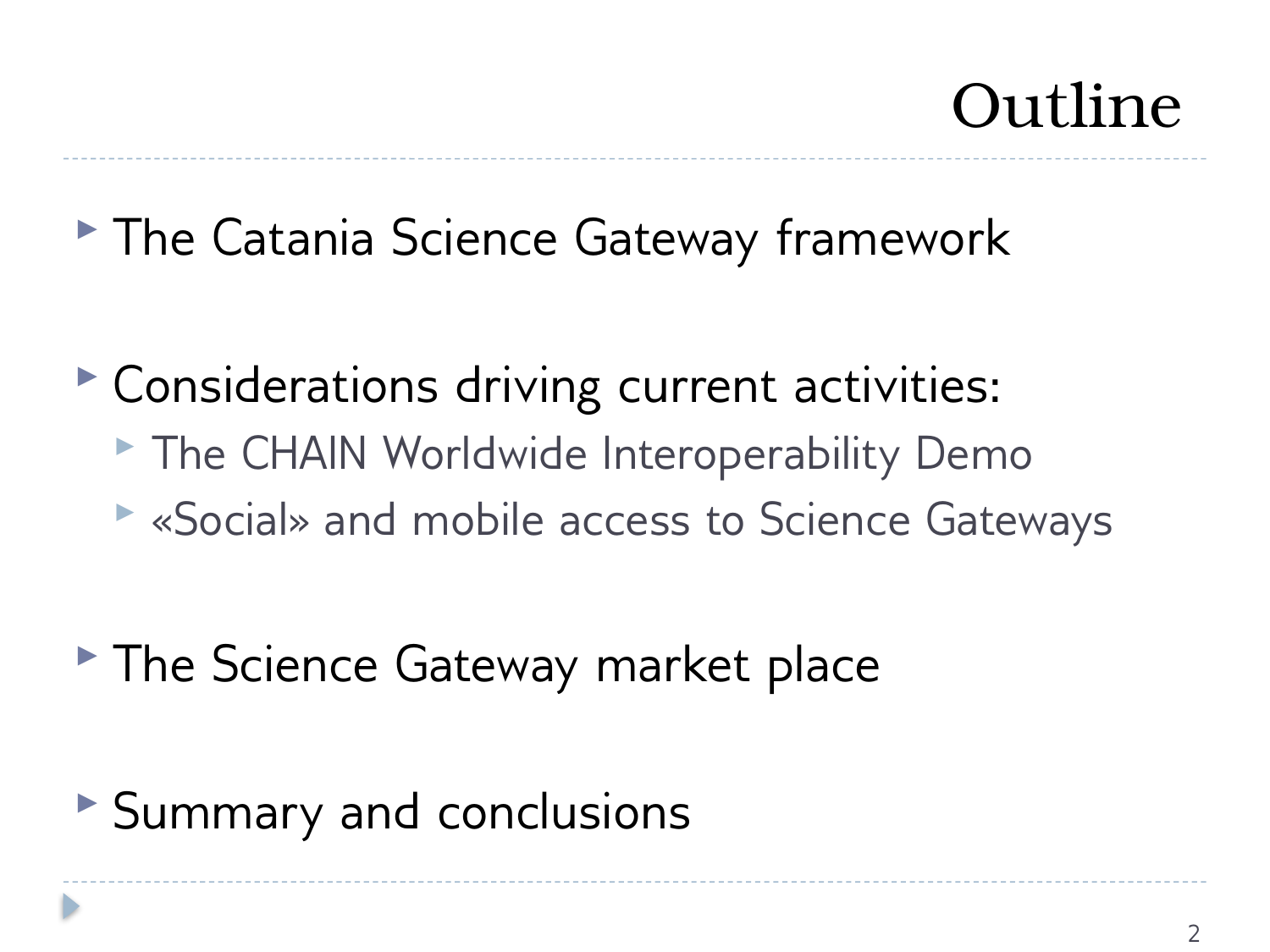

# Outline
The Catania Science Gateway framework

Considerations driving current activities:
The CHAIN Worldwide Interoperability Demo
«Social» and mobile access to Science Gateways

The Science Gateway market place

Summary and conclusions
2